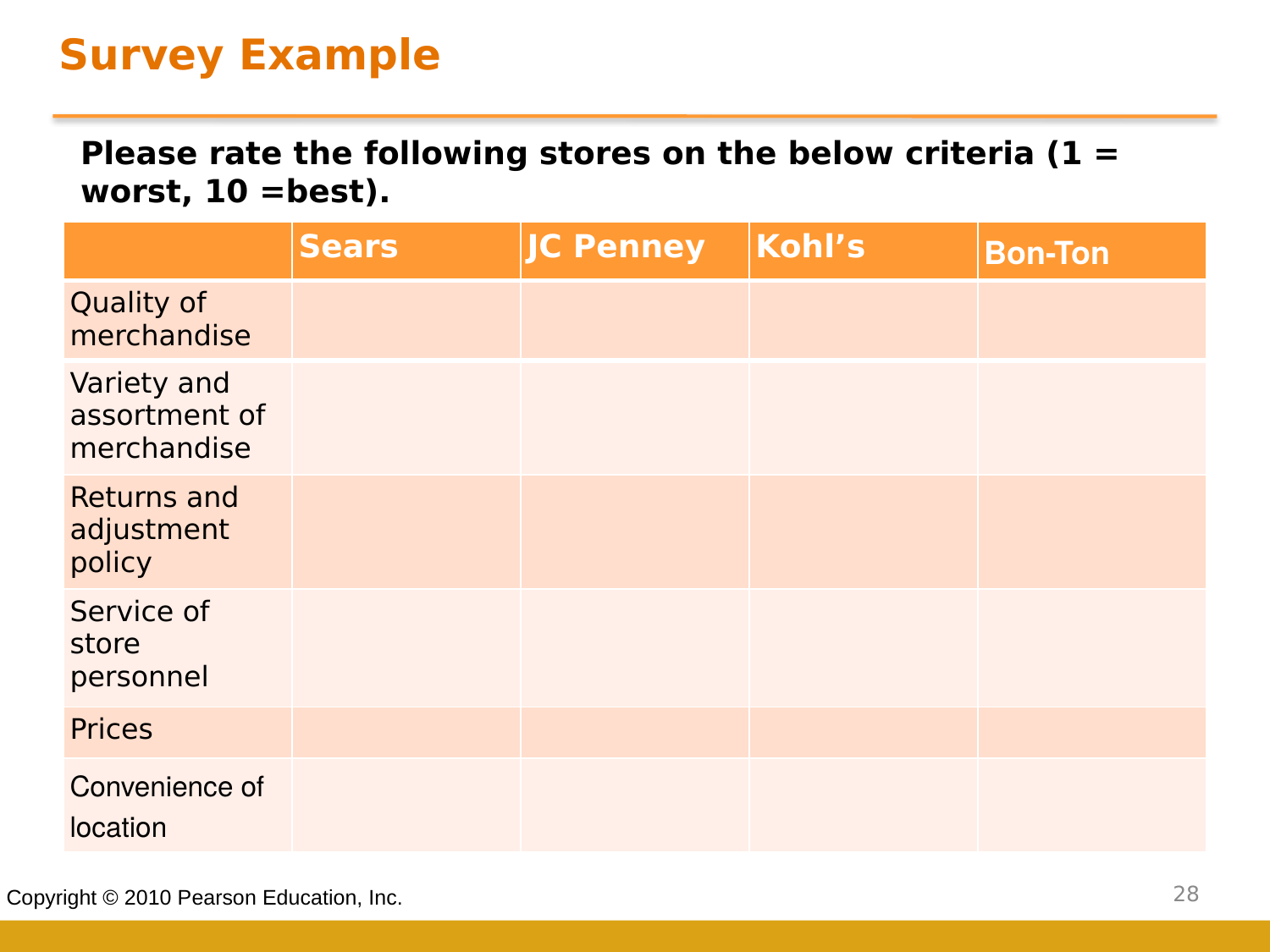

Survey Example
Please rate the following stores on the below criteria (1 = worst, 10 =best).
|  | Sears | JC Penney | Kohl’s | Bon-Ton |
| --- | --- | --- | --- | --- |
| Quality of merchandise |  |  |  |  |
| Variety and assortment of merchandise |  |  |  |  |
| Returns and adjustment policy |  |  |  |  |
| Service of store personnel |  |  |  |  |
| Prices |  |  |  |  |
| Convenience of location |  |  |  |  |
28